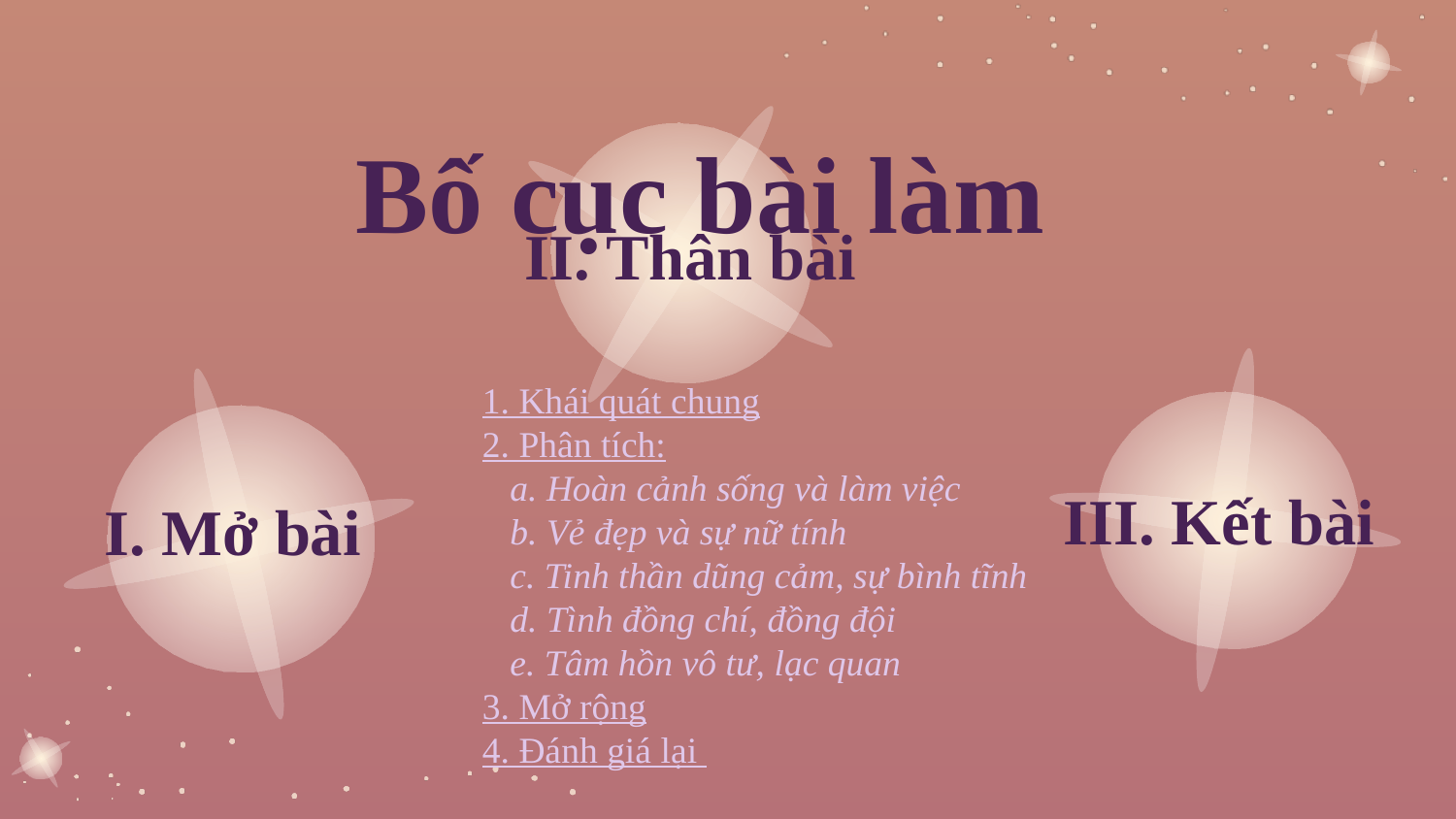

Bố cục bài làm

II. Thân bài

III. Kết bài
# I. Mở bài

1. Khái quát chung
2. Phân tích:
   a. Hoàn cảnh sống và làm việc
   b. Vẻ đẹp và sự nữ tính
   c. Tinh thần dũng cảm, sự bình tĩnh
   d. Tình đồng chí, đồng đội
   e. Tâm hồn vô tư, lạc quan
3. Mở rộng
4. Đánh giá lại